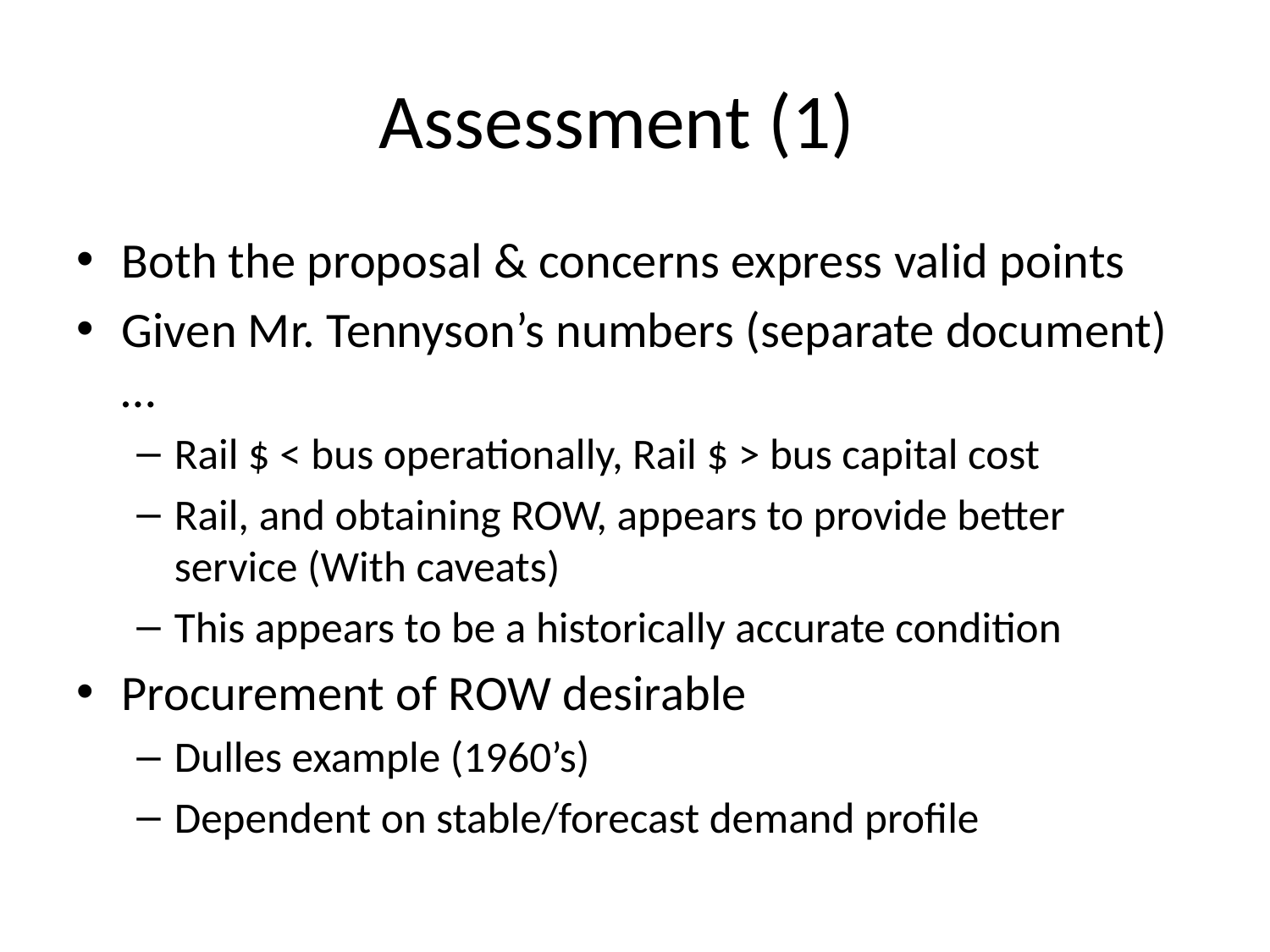

# Assessment (1)
Both the proposal & concerns express valid points
Given Mr. Tennyson’s numbers (separate document)…
Rail $ < bus operationally, Rail $ > bus capital cost
Rail, and obtaining ROW, appears to provide better service (With caveats)
This appears to be a historically accurate condition
Procurement of ROW desirable
Dulles example (1960’s)
Dependent on stable/forecast demand profile